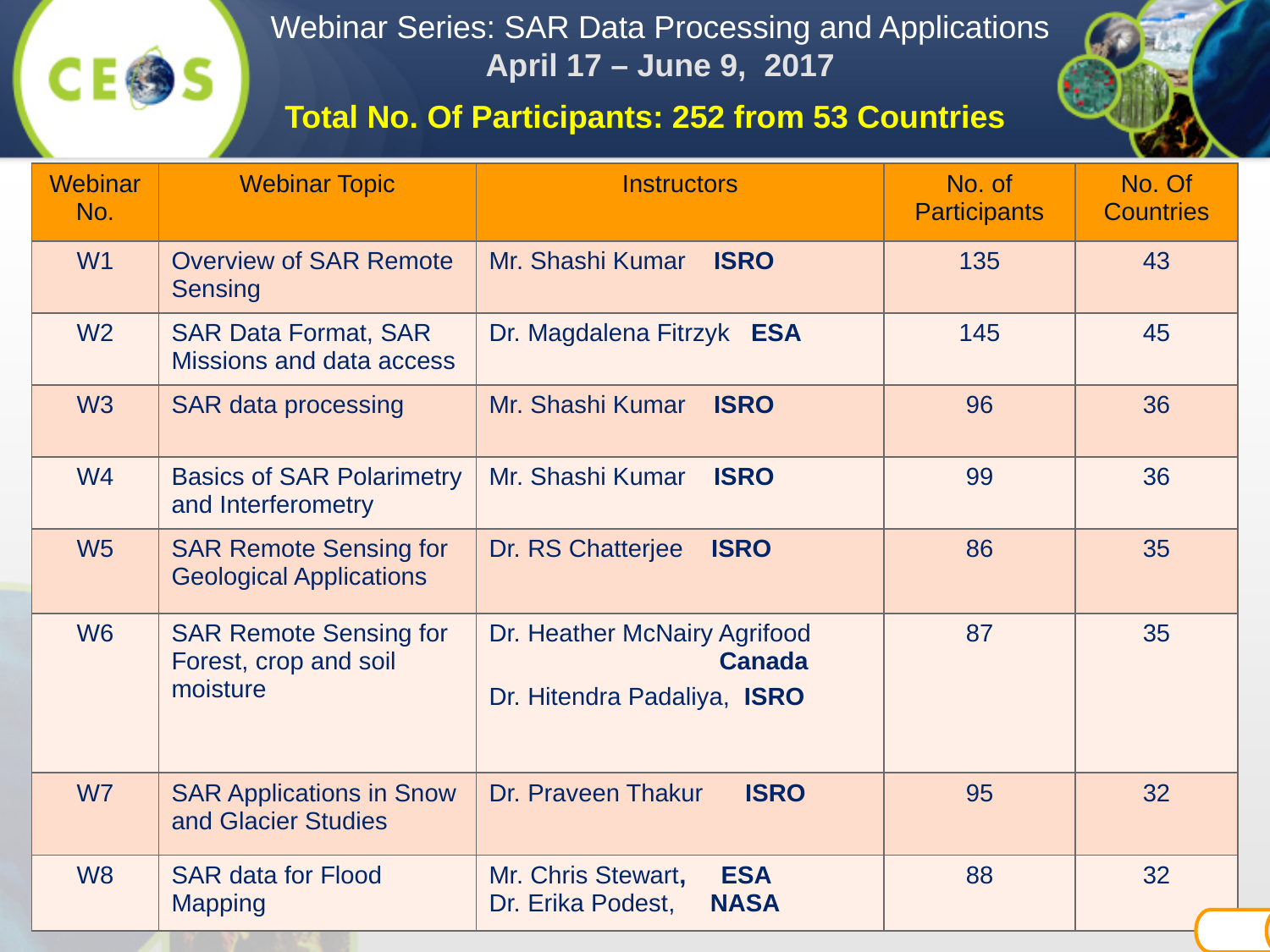

# Webinar Series: SAR Data Processing and Applications April 17 – June 9,  2017
Total No. Of Participants: 252 from 53 Countries
| Webinar No. | Webinar Topic | Instructors | No. of Participants | No. Of Countries |
| --- | --- | --- | --- | --- |
| W1 | Overview of SAR Remote Sensing | Mr. Shashi Kumar ISRO | 135 | 43 |
| W2 | SAR Data Format, SAR Missions and data access | Dr. Magdalena Fitrzyk ESA | 145 | 45 |
| W3 | SAR data processing | Mr. Shashi Kumar ISRO | 96 | 36 |
| W4 | Basics of SAR Polarimetry and Interferometry | Mr. Shashi Kumar ISRO | 99 | 36 |
| W5 | SAR Remote Sensing for Geological Applications | Dr. RS Chatterjee ISRO | 86 | 35 |
| W6 | SAR Remote Sensing for Forest, crop and soil moisture | Dr. Heather McNairy Agrifood Canada Dr. Hitendra Padaliya, ISRO | 87 | 35 |
| W7 | SAR Applications in Snow and Glacier Studies | Dr. Praveen Thakur ISRO | 95 | 32 |
| W8 | SAR data for Flood Mapping | Mr. Chris Stewart, ESA Dr. Erika Podest, NASA | 88 | 32 |